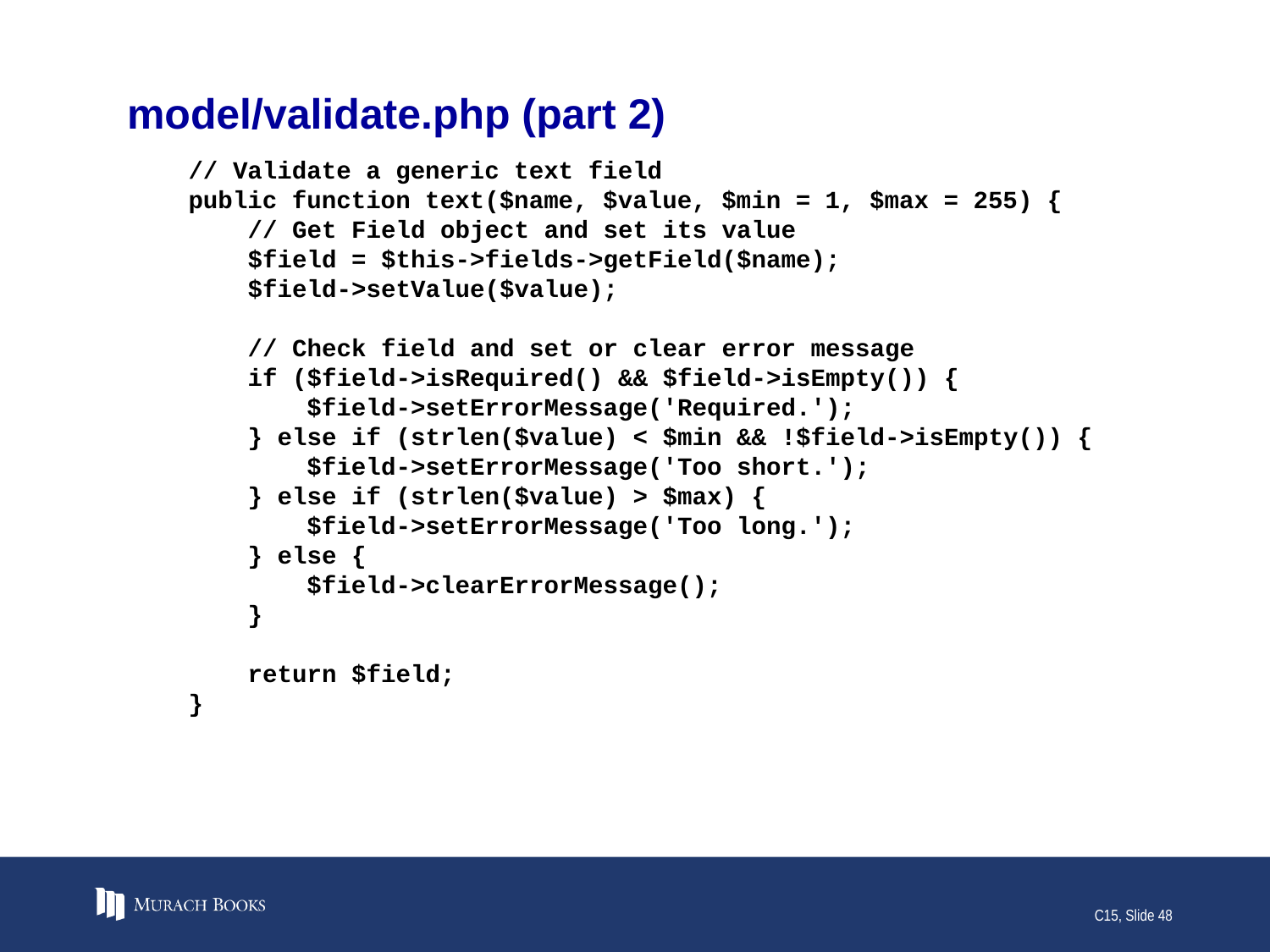

# model/validate.php (part 2)
    // Validate a generic text field
    public function text($name, $value, $min = 1, $max = 255) {
        // Get Field object and set its value
        $field = $this->fields->getField($name);
        $field->setValue($value);

        // Check field and set or clear error message
        if ($field->isRequired() && $field->isEmpty()) {
            $field->setErrorMessage('Required.');
        } else if (strlen($value) < $min && !$field->isEmpty()) {
            $field->setErrorMessage('Too short.');
        } else if (strlen($value) > $max) {
            $field->setErrorMessage('Too long.');
        } else {
            $field->clearErrorMessage();
        }

        return $field;
    }

C15, Slide 48